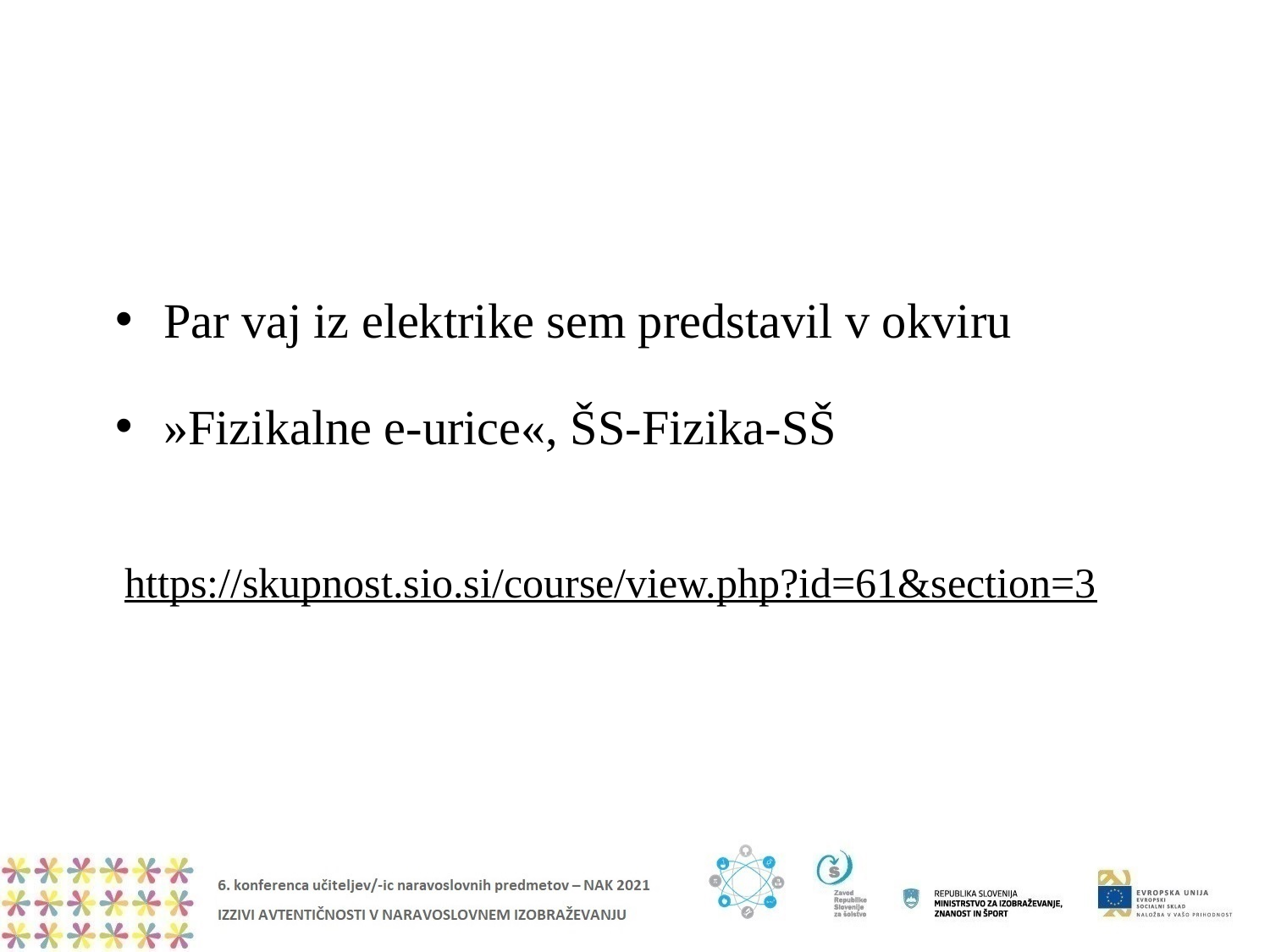

#
Par vaj iz elektrike sem predstavil v okviru
»Fizikalne e-urice«, ŠS-Fizika-SŠ

https://skupnost.sio.si/course/view.php?id=61&section=3